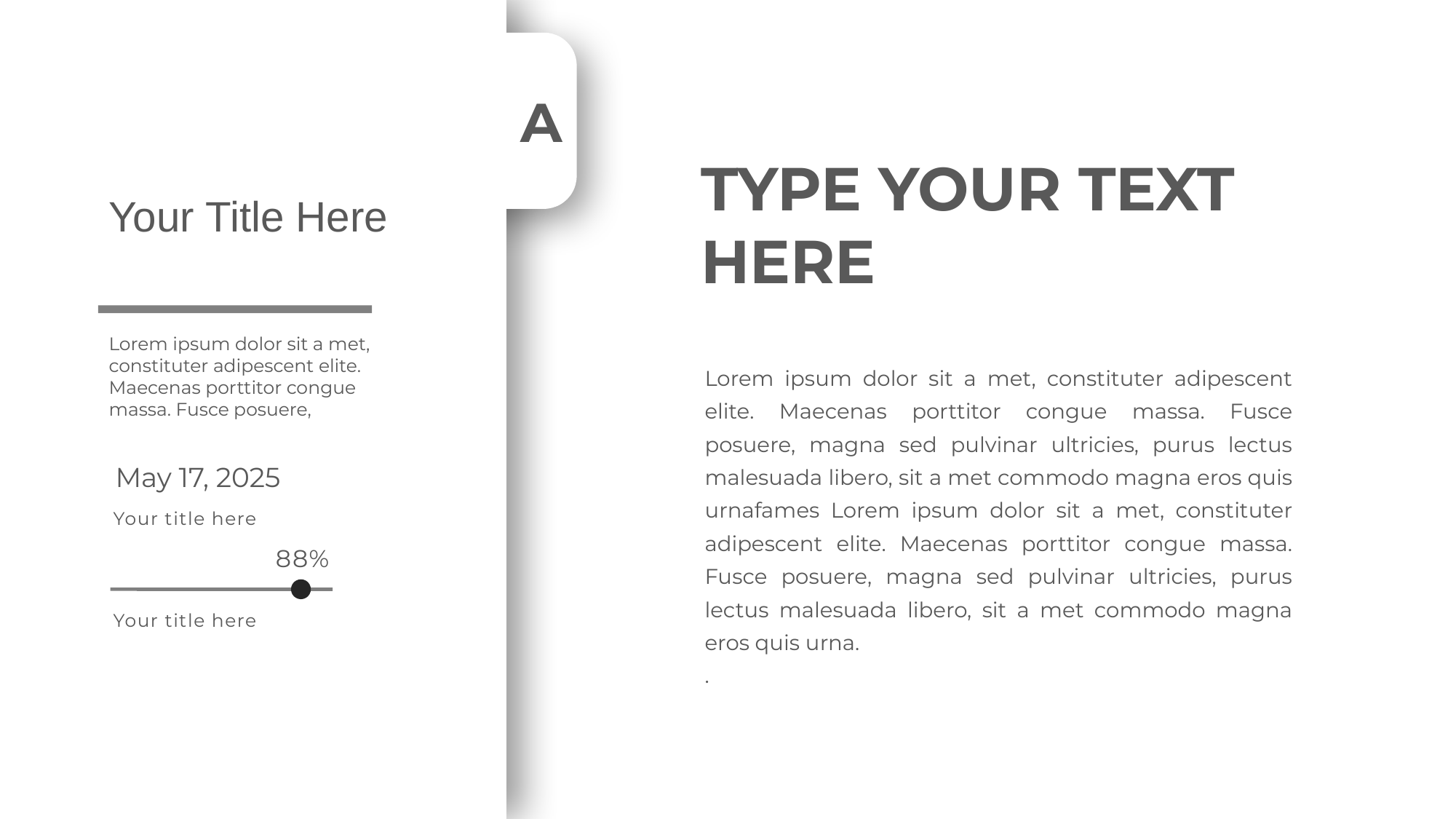

A

TYPE YOUR TEXT HERE
Your Title Here

Lorem ipsum dolor sit a met, constituter adipescent elite. Maecenas porttitor congue massa. Fusce posuere,
Lorem ipsum dolor sit a met, constituter adipescent elite. Maecenas porttitor congue massa. Fusce posuere, magna sed pulvinar ultricies, purus lectus malesuada libero, sit a met commodo magna eros quis urnafames Lorem ipsum dolor sit a met, constituter adipescent elite. Maecenas porttitor congue massa. Fusce posuere, magna sed pulvinar ultricies, purus lectus malesuada libero, sit a met commodo magna eros quis urna.
.

May 17, 2025
Your title here
88%

Your title here